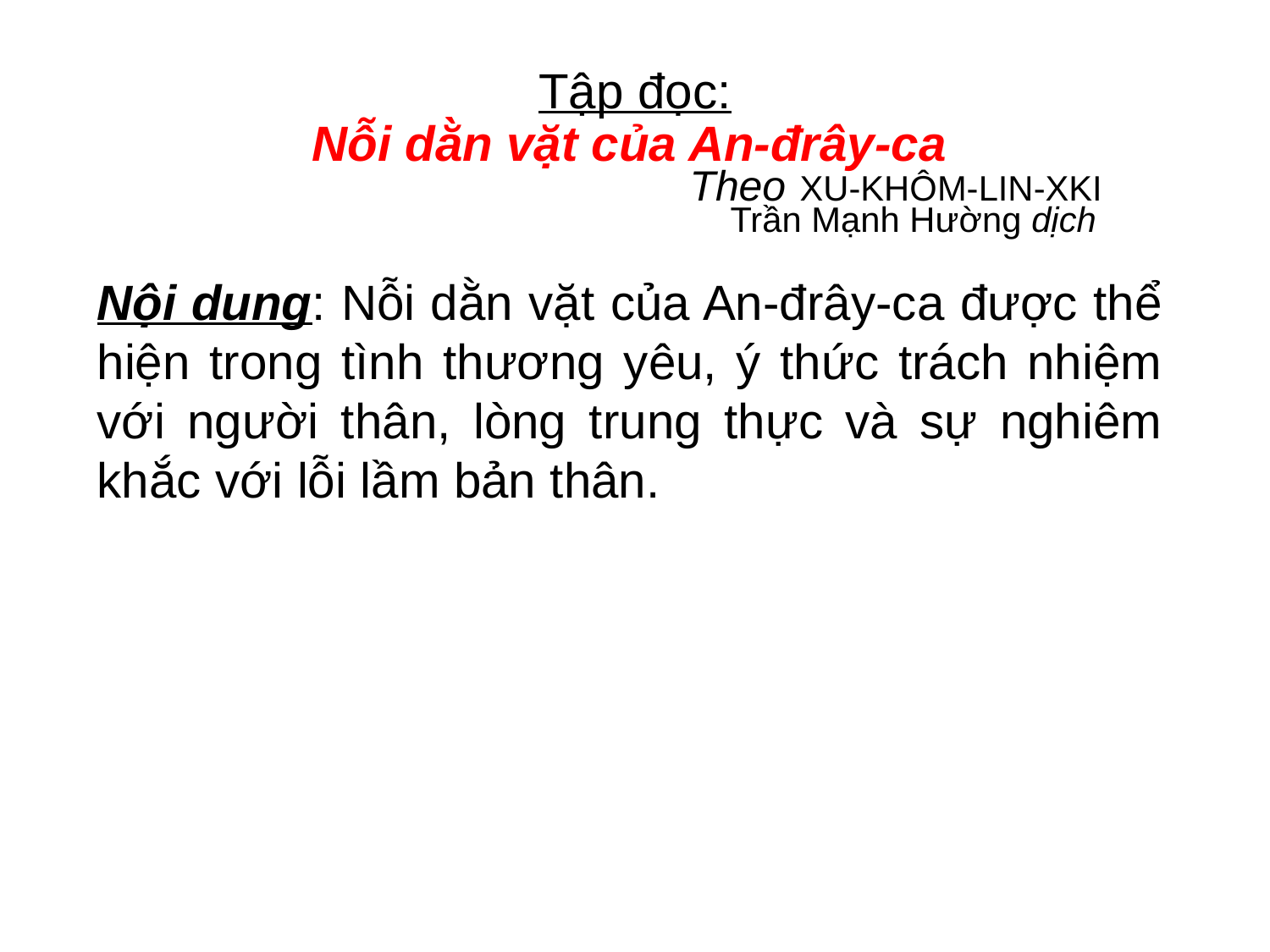

Tập đọc:
Nỗi dằn vặt của An-đrây-ca
Theo XU-KHÔM-LIN-XKI
Trần Mạnh Hường dịch
Nội dung: Nỗi dằn vặt của An-đrây-ca được thể hiện trong tình thương yêu, ý thức trách nhiệm với người thân, lòng trung thực và sự nghiêm khắc với lỗi lầm bản thân.